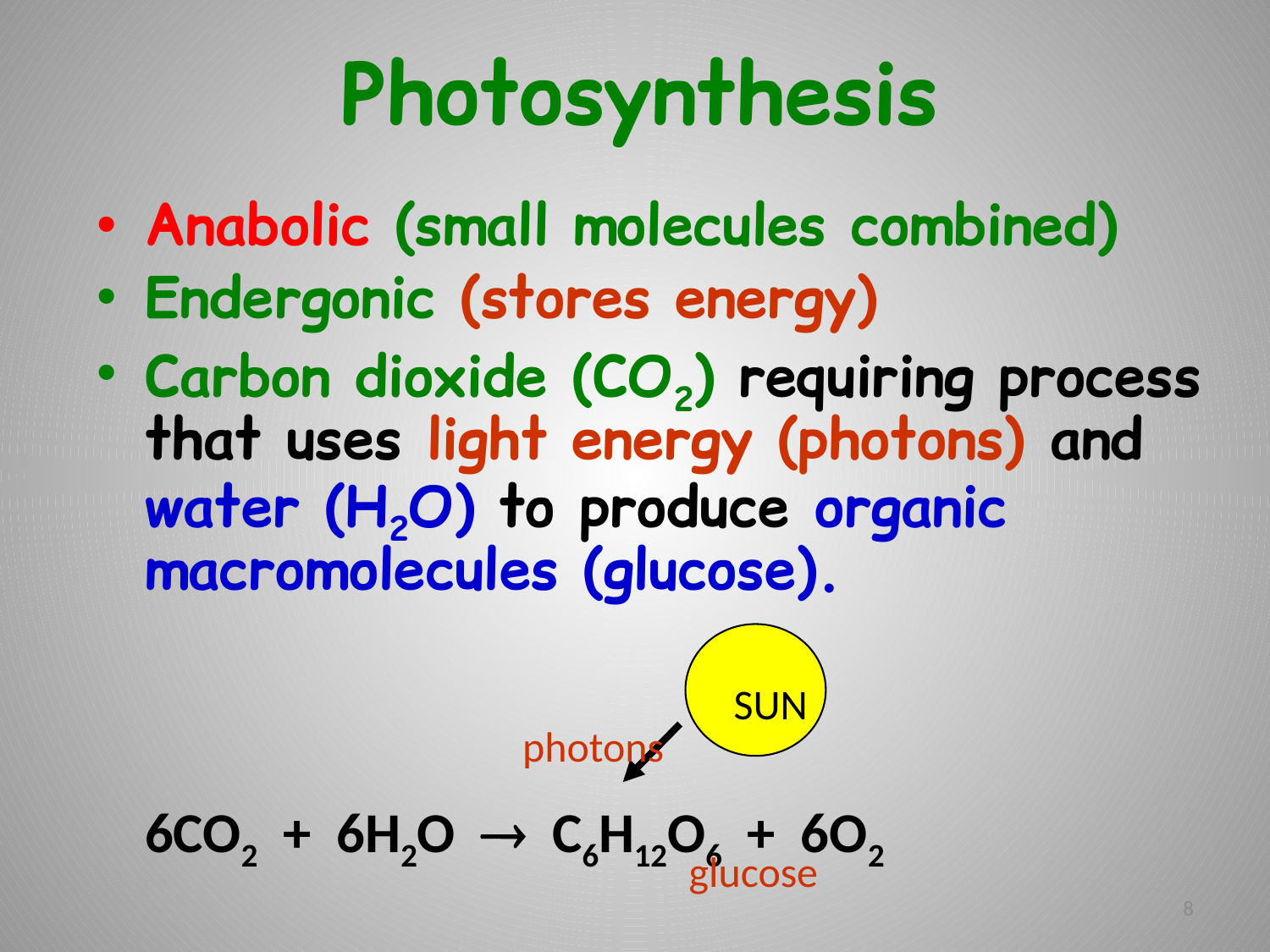

# Photosynthesis
Anabolic (small molecules combined)
Endergonic (stores energy)
Carbon dioxide (CO2) requiring process that uses light energy (photons) and water (H2O) to produce organic macromolecules (glucose).

	6CO2  +  6H2O  →  C6H12O6  +  6O2

SUN
photons

glucose
8